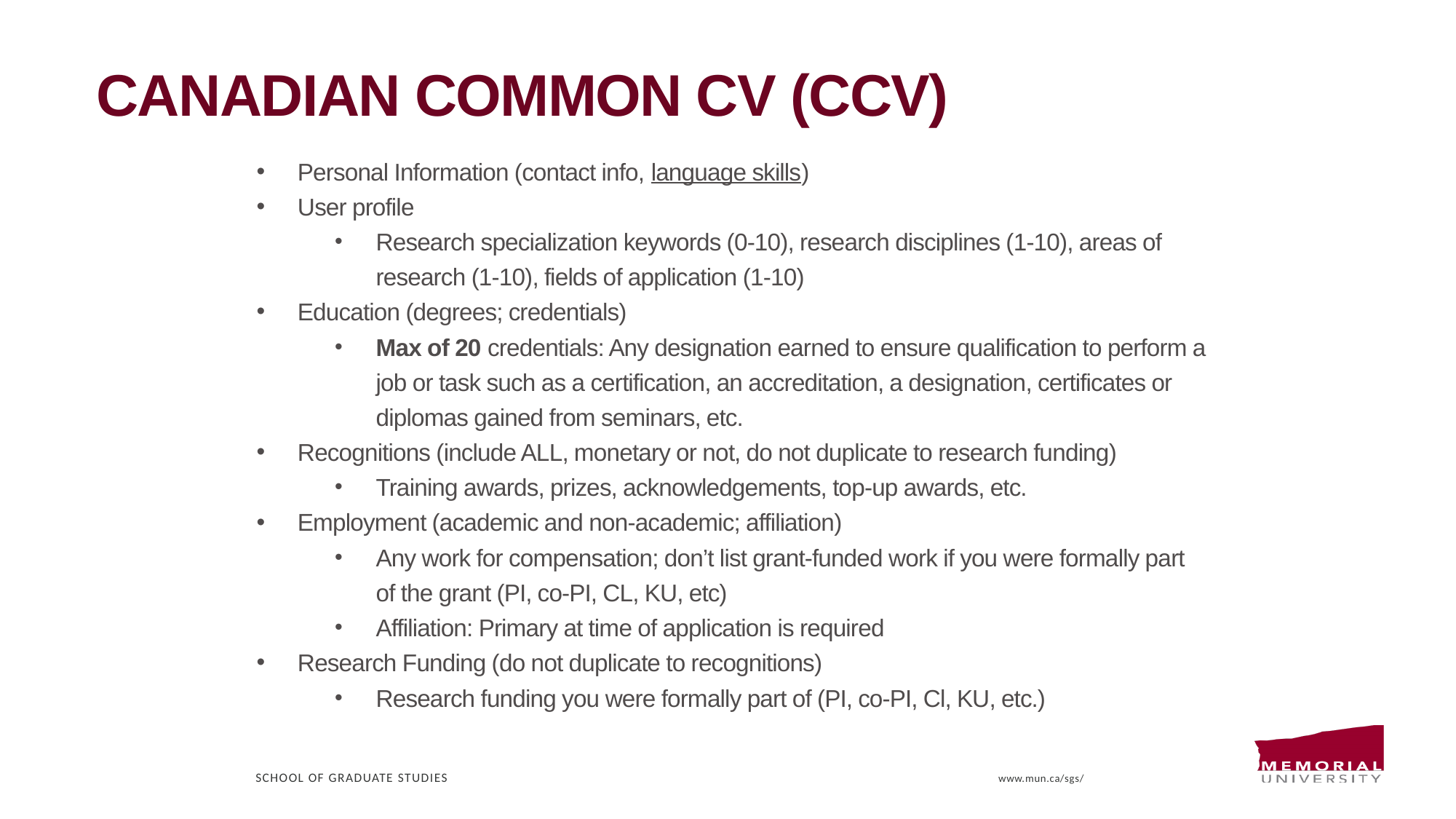

# Canadian Common CV (CCV)
Personal Information (contact info, language skills)
User profile
Research specialization keywords (0-10), research disciplines (1-10), areas of research (1-10), fields of application (1-10)
Education (degrees; credentials)
Max of 20 credentials: Any designation earned to ensure qualification to perform a job or task such as a certification, an accreditation, a designation, certificates or diplomas gained from seminars, etc.
Recognitions (include ALL, monetary or not, do not duplicate to research funding)
Training awards, prizes, acknowledgements, top-up awards, etc.
Employment (academic and non-academic; affiliation)
Any work for compensation; don’t list grant-funded work if you were formally part of the grant (PI, co-PI, CL, KU, etc)
Affiliation: Primary at time of application is required
Research Funding (do not duplicate to recognitions)
Research funding you were formally part of (PI, co-PI, Cl, KU, etc.)
School of Graduate Studies
www.mun.ca/sgs/